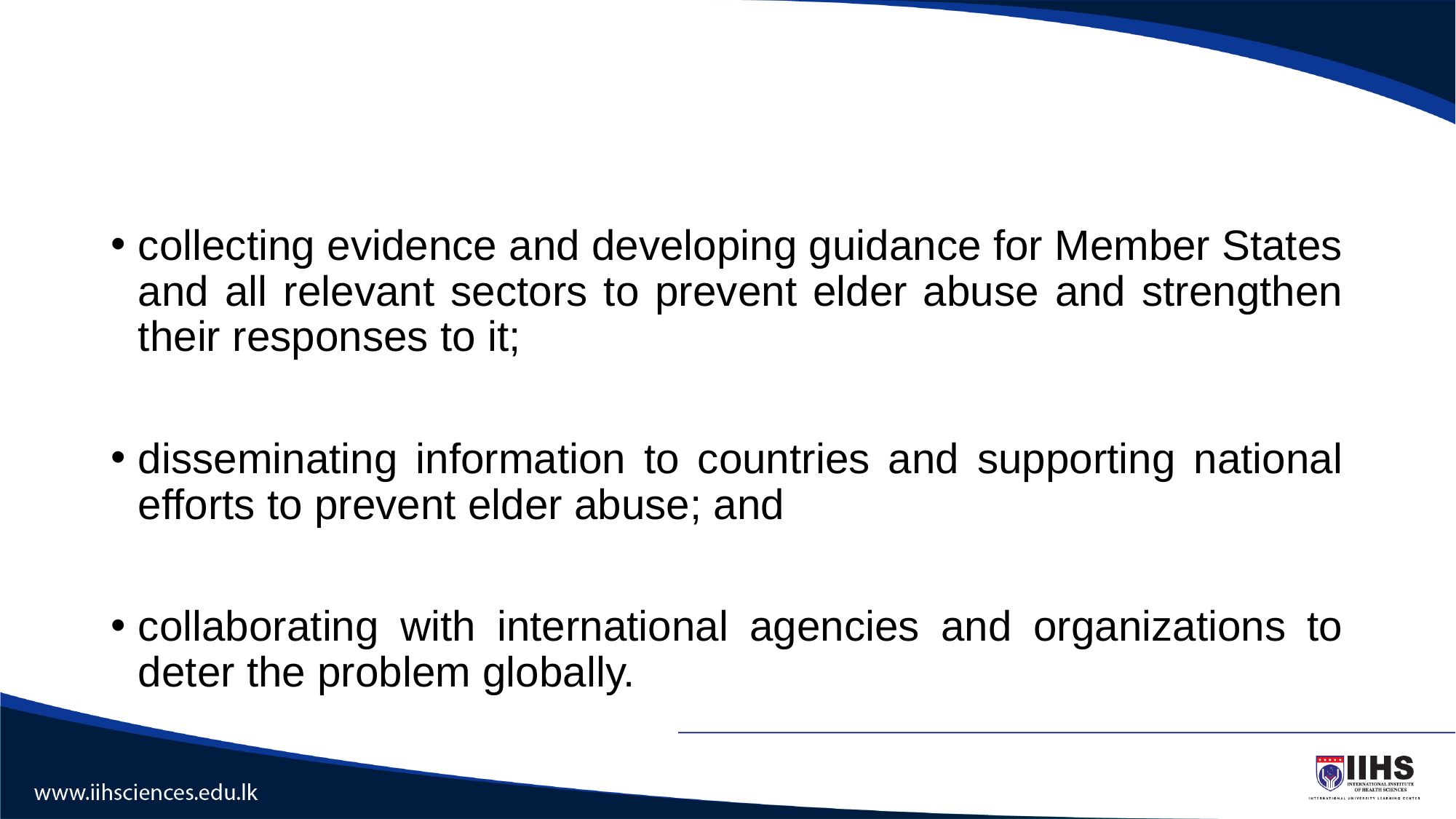

#
collecting evidence and developing guidance for Member States and all relevant sectors to prevent elder abuse and strengthen their responses to it;

disseminating information to countries and supporting national efforts to prevent elder abuse; and

collaborating with international agencies and organizations to deter the problem globally.